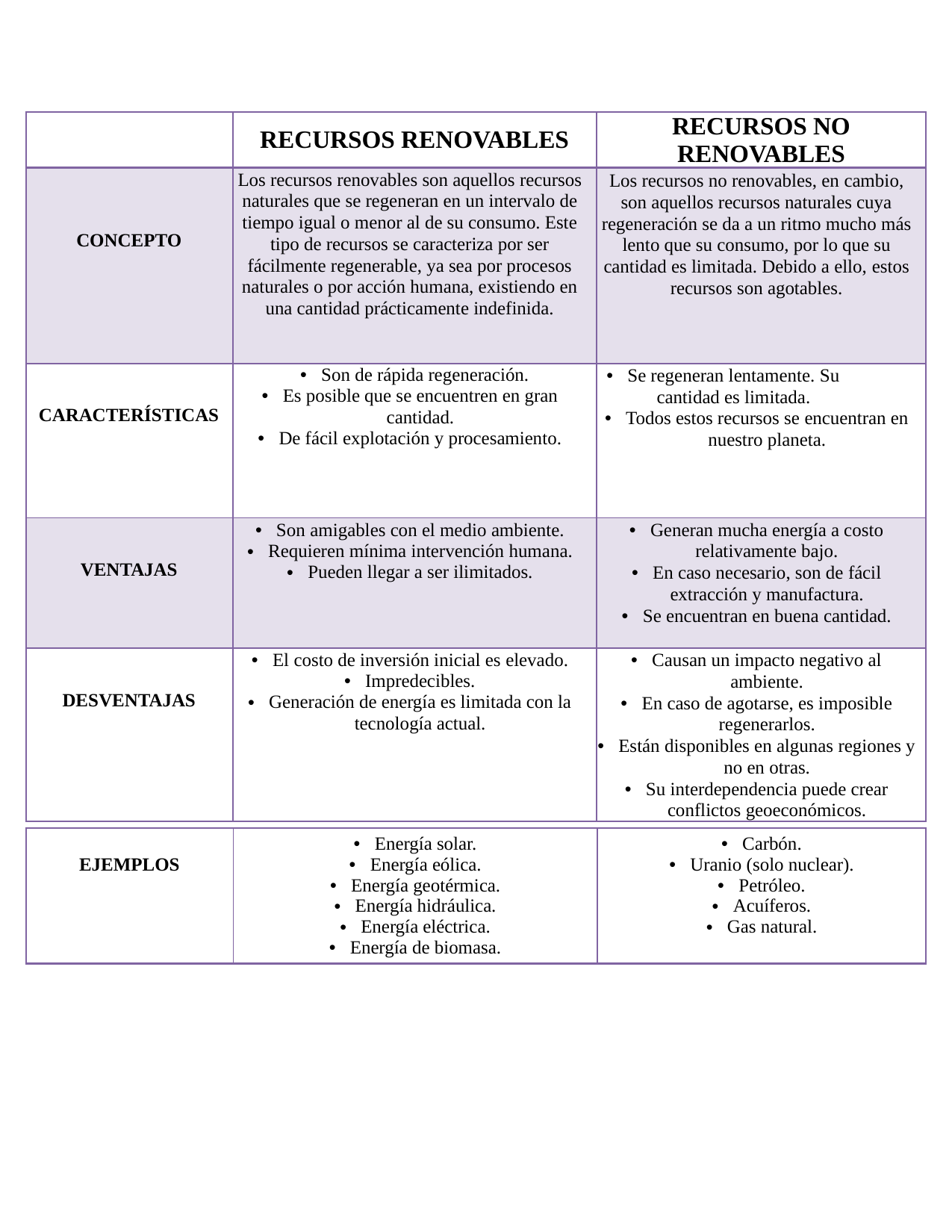

|  | RECURSOS RENOVABLES | RECURSOS NO RENOVABLES |
| --- | --- | --- |
| CONCEPTO | Los recursos renovables son aquellos recursos naturales que se regeneran en un intervalo de tiempo igual o menor al de su consumo. Este tipo de recursos se caracteriza por ser fácilmente regenerable, ya sea por procesos naturales o por acción humana, existiendo en una cantidad prácticamente indefinida. | Los recursos no renovables, en cambio, son aquellos recursos naturales cuya regeneración se da a un ritmo mucho más lento que su consumo, por lo que su cantidad es limitada. Debido a ello, estos recursos son agotables. |
| CARACTERÍSTICAS | Son de rápida regeneración. Es posible que se encuentren en gran cantidad. De fácil explotación y procesamiento. | Se regeneran lentamente. Su cantidad es limitada. Todos estos recursos se encuentran en nuestro planeta. |
| VENTAJAS | Son amigables con el medio ambiente. Requieren mínima intervención humana. Pueden llegar a ser ilimitados. | Generan mucha energía a costo relativamente bajo. En caso necesario, son de fácil extracción y manufactura. Se encuentran en buena cantidad. |
| DESVENTAJAS | El costo de inversión inicial es elevado. Impredecibles. Generación de energía es limitada con la tecnología actual. | Causan un impacto negativo al ambiente. En caso de agotarse, es imposible regenerarlos. Están disponibles en algunas regiones y no en otras. Su interdependencia puede crear conflictos geoeconómicos. |
| EJEMPLOS | Energía solar. Energía eólica. Energía geotérmica. Energía hidráulica. Energía eléctrica. Energía de biomasa. | Carbón. Uranio (solo nuclear). Petróleo. Acuíferos. Gas natural. |
| --- | --- | --- |